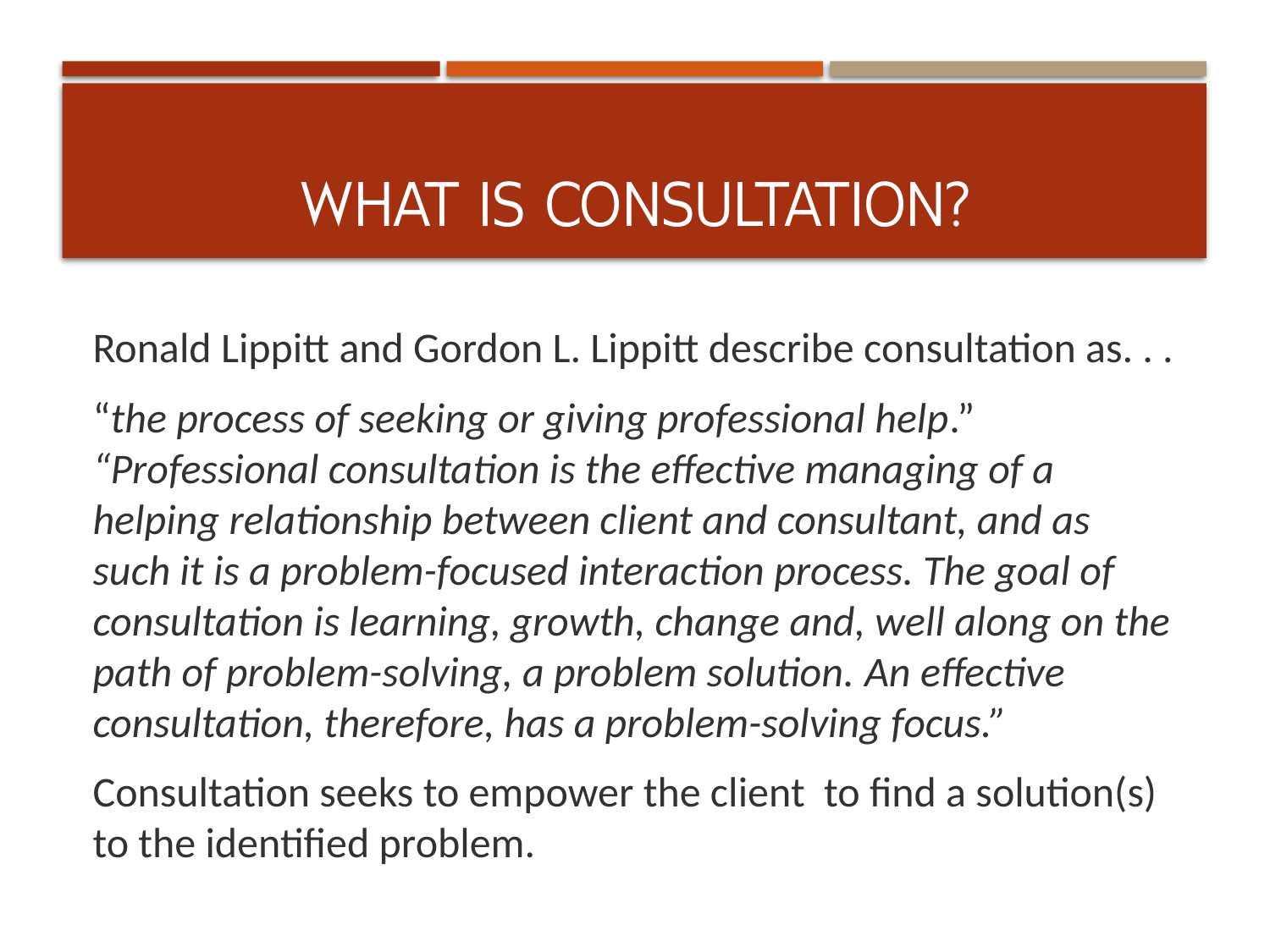

# What is consultation?
Ronald Lippitt and Gordon L. Lippitt describe consultation as. . .
“the process of seeking or giving professional help.” “Professional consultation is the effective managing of a helping relationship between client and consultant, and as such it is a problem-focused interaction process. The goal of consultation is learning, growth, change and, well along on the path of problem-solving, a problem solution. An effective consultation, therefore, has a problem-solving focus.”
Consultation seeks to empower the client  to find a solution(s) to the identified problem.